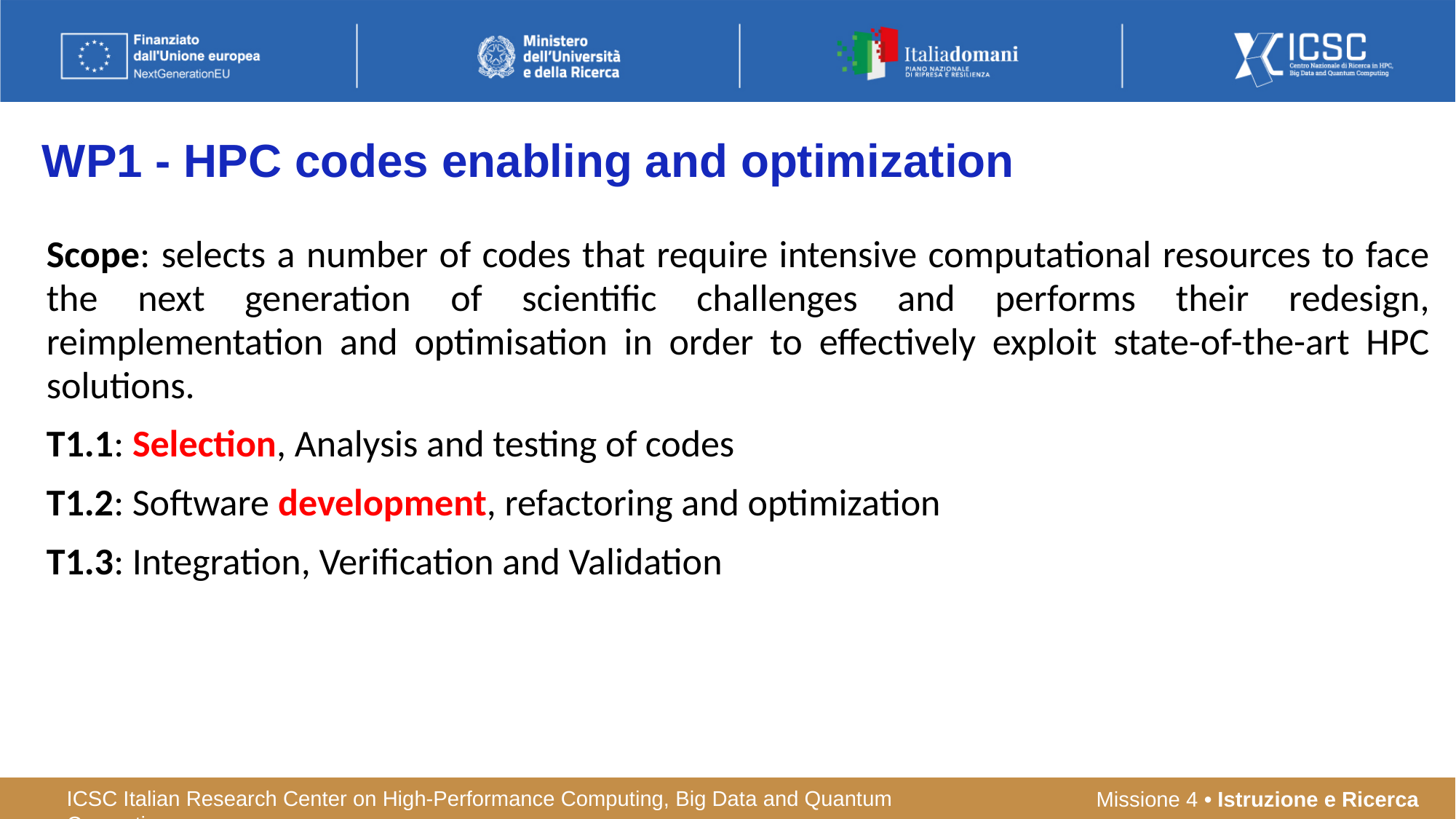

WP1 - HPC codes enabling and optimization
Scope: selects a number of codes that require intensive computational resources to face the next generation of scientific challenges and performs their redesign, reimplementation and optimisation in order to effectively exploit state-of-the-art HPC solutions.
T1.1: Selection, Analysis and testing of codes
T1.2: Software development, refactoring and optimization
T1.3: Integration, Verification and Validation